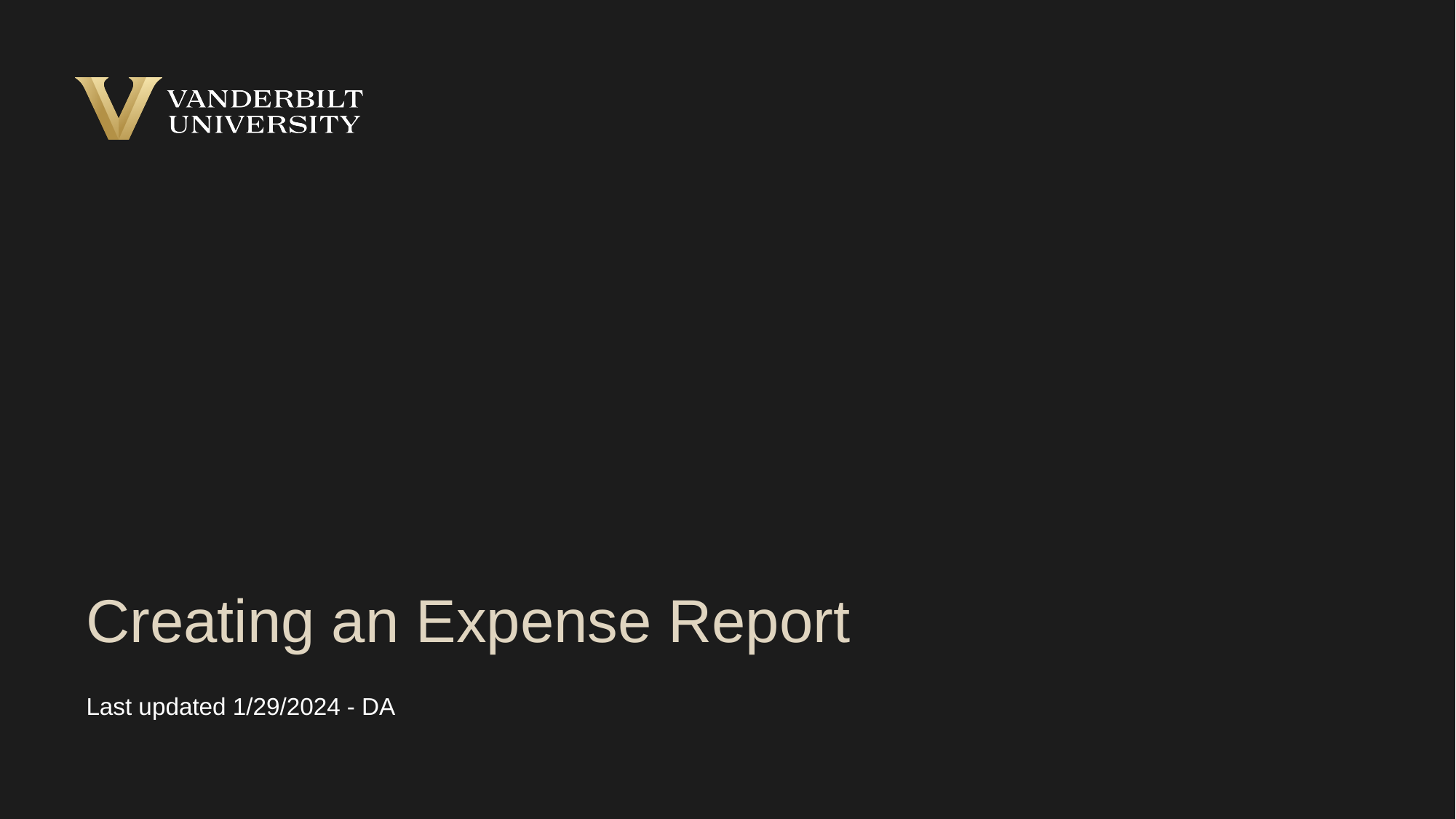

# Creating an Expense Report
Last updated 1/29/2024 - DA